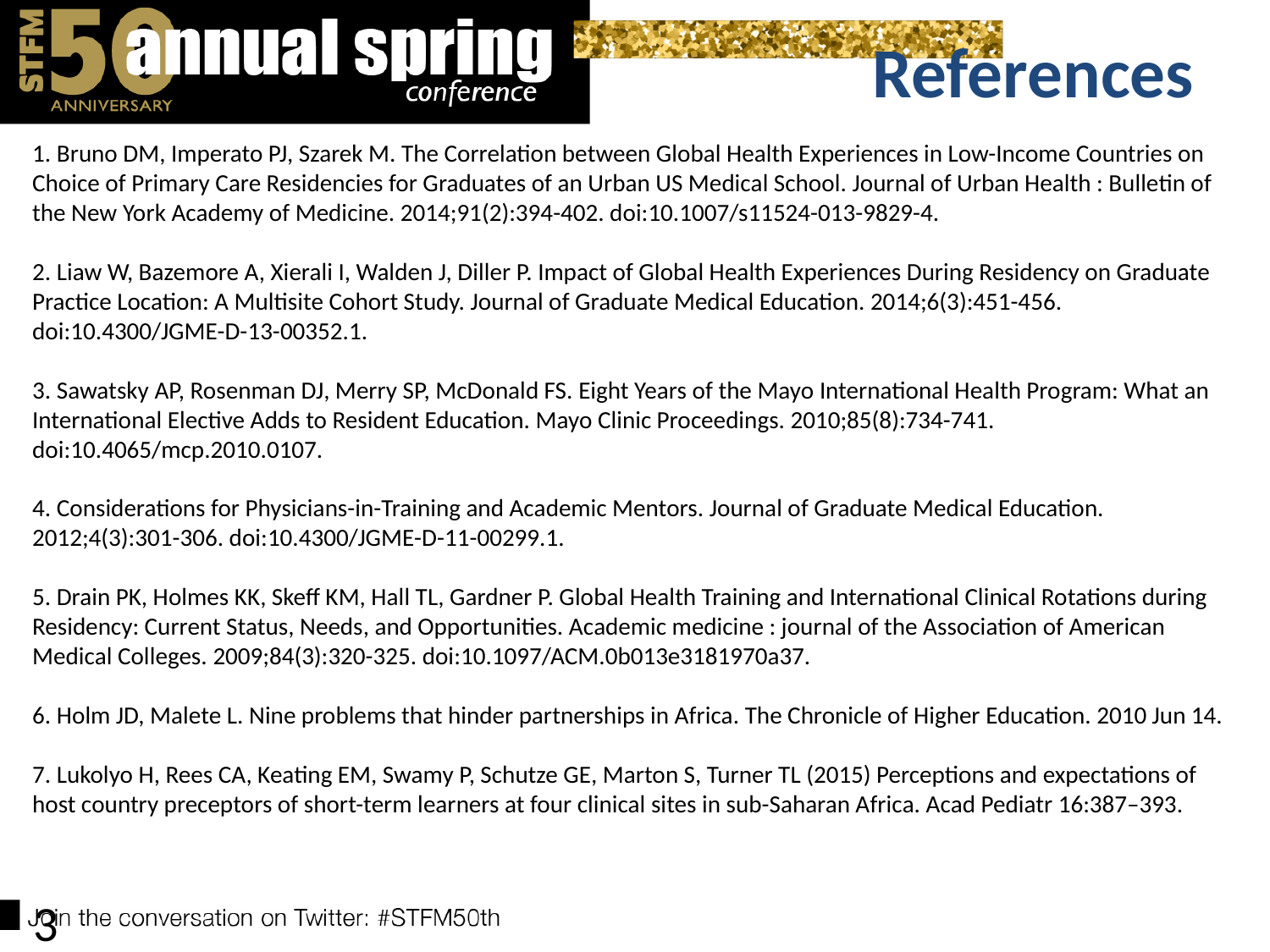

References

1. Bruno DM, Imperato PJ, Szarek M. The Correlation between Global Health Experiences in Low-Income Countries on Choice of Primary Care Residencies for Graduates of an Urban US Medical School. Journal of Urban Health : Bulletin of the New York Academy of Medicine. 2014;91(2):394-402. doi:10.1007/s11524-013-9829-4.

2. Liaw W, Bazemore A, Xierali I, Walden J, Diller P. Impact of Global Health Experiences During Residency on Graduate Practice Location: A Multisite Cohort Study. Journal of Graduate Medical Education. 2014;6(3):451-456. doi:10.4300/JGME-D-13-00352.1.

3. Sawatsky AP, Rosenman DJ, Merry SP, McDonald FS. Eight Years of the Mayo International Health Program: What an International Elective Adds to Resident Education. Mayo Clinic Proceedings. 2010;85(8):734-741. doi:10.4065/mcp.2010.0107.

4. Considerations for Physicians-in-Training and Academic Mentors. Journal of Graduate Medical Education. 2012;4(3):301-306. doi:10.4300/JGME-D-11-00299.1.

5. Drain PK, Holmes KK, Skeff KM, Hall TL, Gardner P. Global Health Training and International Clinical Rotations during Residency: Current Status, Needs, and Opportunities. Academic medicine : journal of the Association of American Medical Colleges. 2009;84(3):320-325. doi:10.1097/ACM.0b013e3181970a37.

6. Holm JD, Malete L. Nine problems that hinder partnerships in Africa. The Chronicle of Higher Education. 2010 Jun 14.

7. Lukolyo H, Rees CA, Keating EM, Swamy P, Schutze GE, Marton S, Turner TL (2015) Perceptions and expectations of host country preceptors of short-term learners at four clinical sites in sub-Saharan Africa. Acad Pediatr 16:387–393.
30